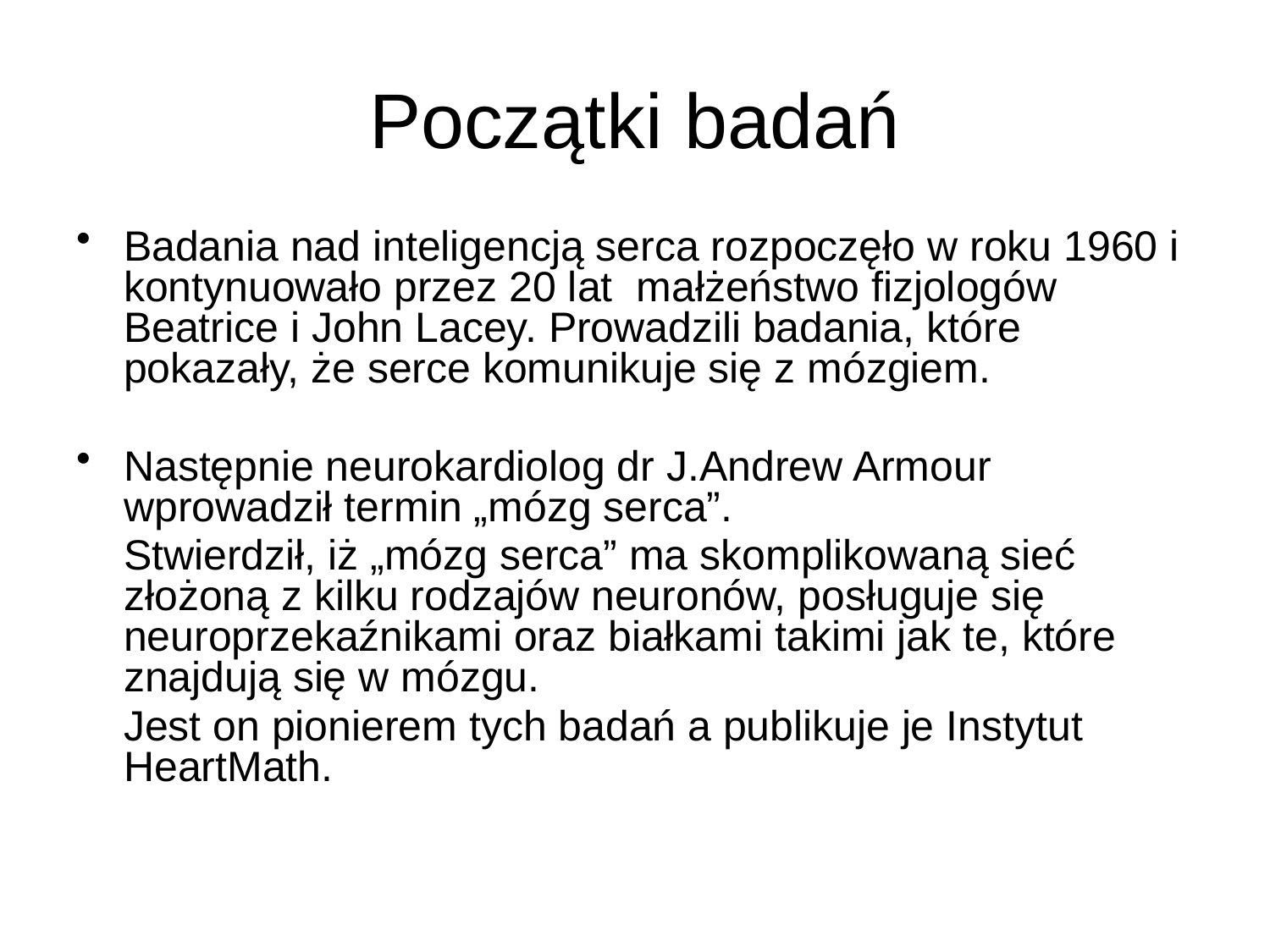

# Początki badań
Badania nad inteligencją serca rozpoczęło w roku 1960 i kontynuowało przez 20 lat  małżeństwo fizjologów Beatrice i John Lacey. Prowadzili badania, które pokazały, że serce komunikuje się z mózgiem.

Następnie neurokardiolog dr J.Andrew Armour wprowadził termin „mózg serca”.
    Stwierdził, iż „mózg serca” ma skomplikowaną sieć złożoną z kilku rodzajów neuronów, posługuje się neuroprzekaźnikami oraz białkami takimi jak te, które znajdują się w mózgu.
    Jest on pionierem tych badań a publikuje je Instytut HeartMath.